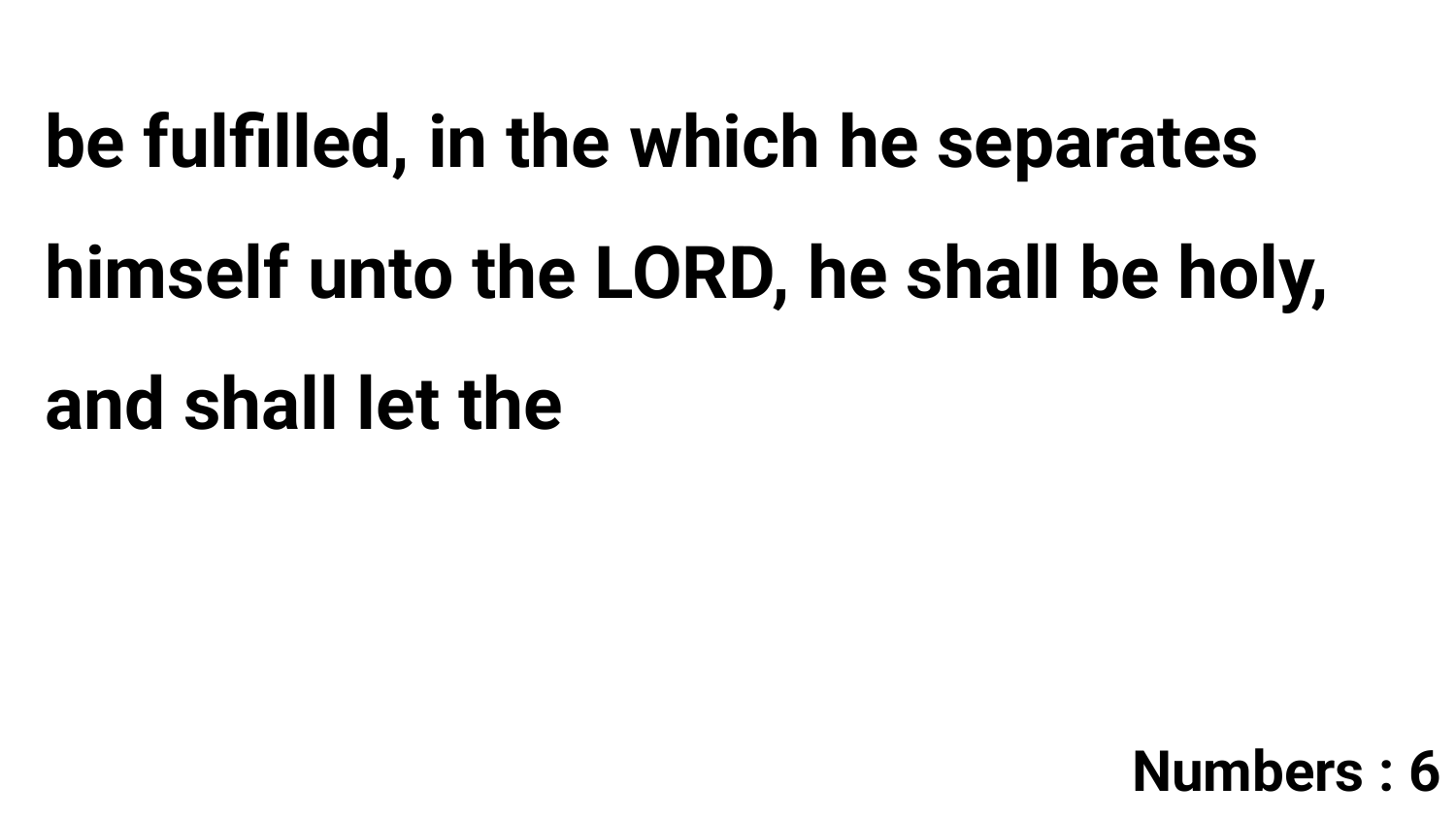

be fulfilled, in the which he separates himself unto the LORD, he shall be holy, and shall let the
Numbers : 6